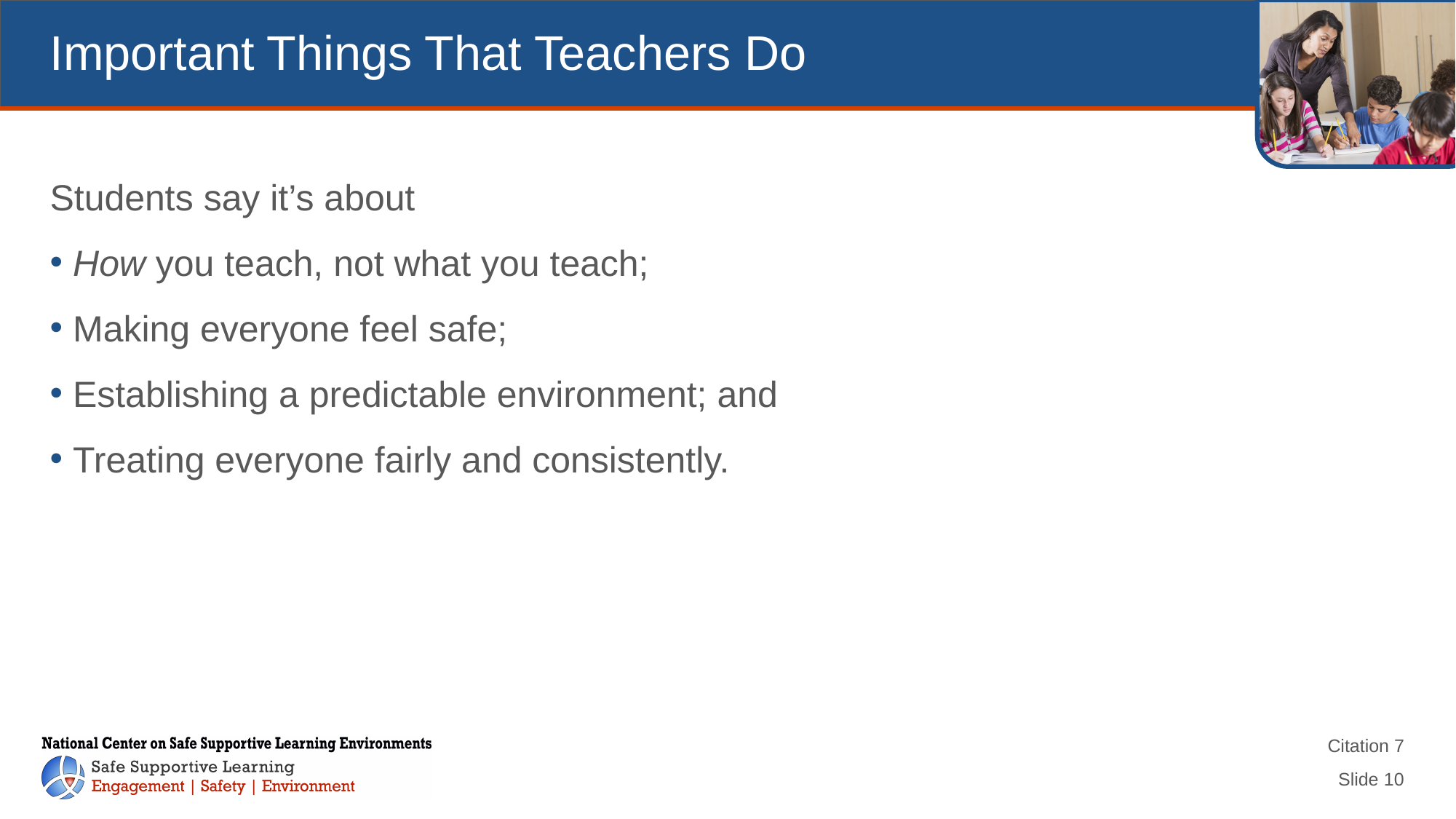

# Important Things That Teachers Do
Students say it’s about
How you teach, not what you teach;
Making everyone feel safe;
Establishing a predictable environment; and
Treating everyone fairly and consistently.
Citation 7